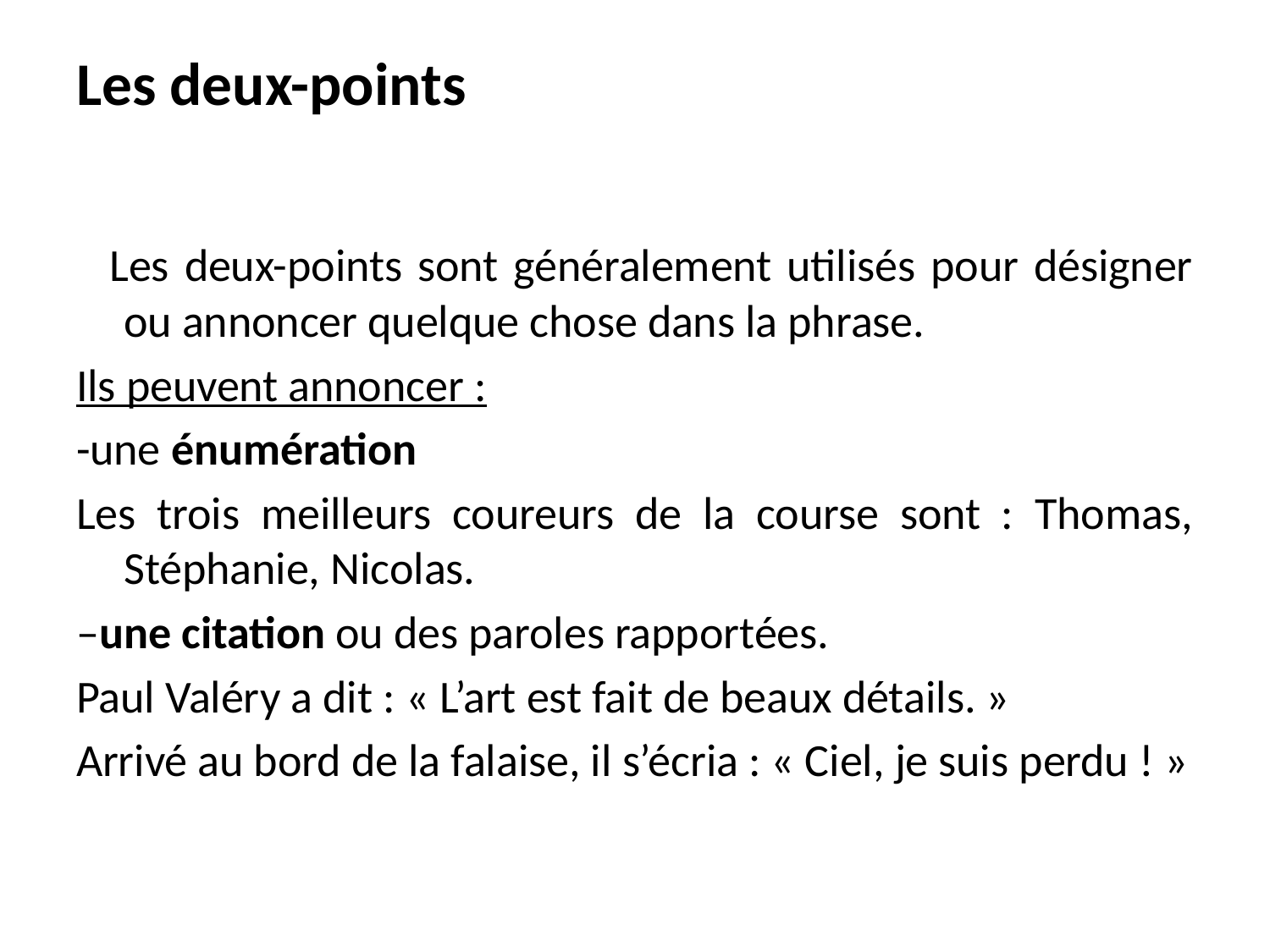

# Les deux-points
  Les deux-points sont généralement utilisés pour désigner ou annoncer quelque chose dans la phrase.
Ils peuvent annoncer :
-une énumération
Les trois meilleurs coureurs de la course sont : Thomas, Stéphanie, Nicolas.
–une citation ou des paroles rapportées.
Paul Valéry a dit : « L’art est fait de beaux détails. »
Arrivé au bord de la falaise, il s’écria : « Ciel, je suis perdu ! »